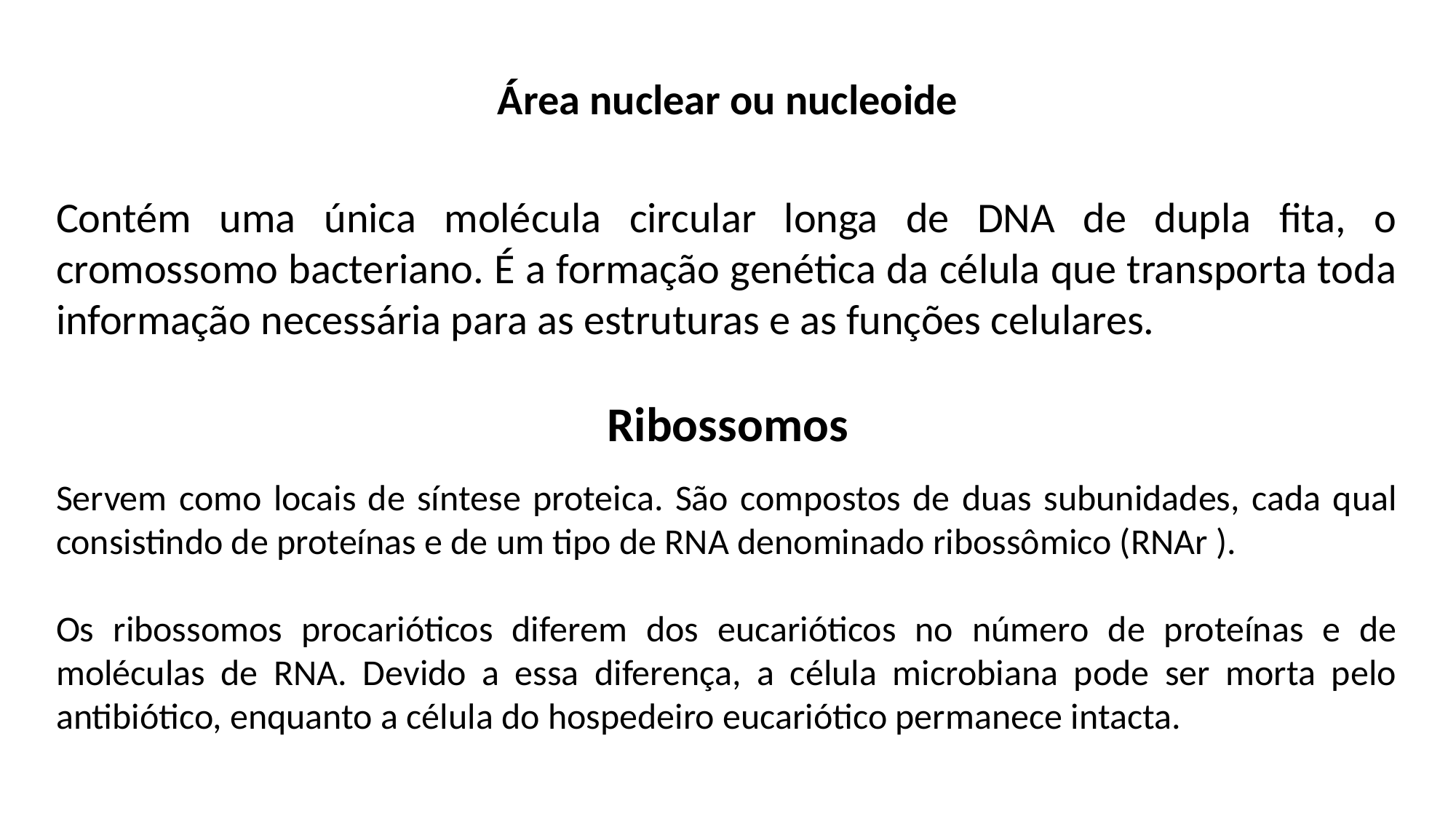

Área nuclear ou nucleoide
Contém uma única molécula circular longa de DNA de dupla fita, o cromossomo bacteriano. É a formação genética da célula que transporta toda informação necessária para as estruturas e as funções celulares.
Ribossomos
Servem como locais de síntese proteica. São compostos de duas subunidades, cada qual consistindo de proteínas e de um tipo de RNA denominado ribossômico (RNAr ).

Os ribossomos procarióticos diferem dos eucarióticos no número de proteínas e de moléculas de RNA. Devido a essa diferença, a célula microbiana pode ser morta pelo antibiótico, enquanto a célula do hospedeiro eucariótico permanece intacta.